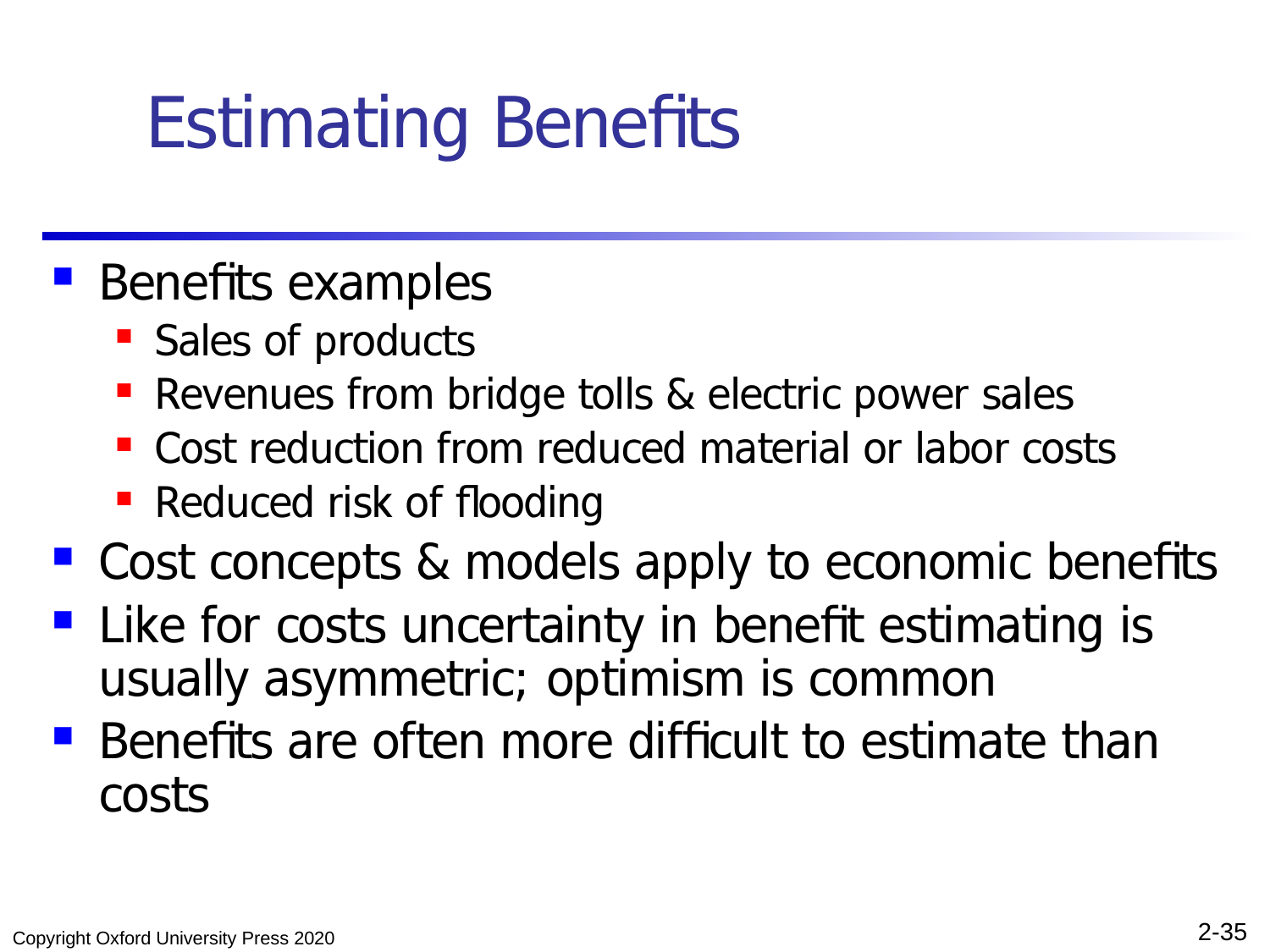

# Estimating Benefits
Benefits examples
Sales of products
Revenues from bridge tolls & electric power sales
Cost reduction from reduced material or labor costs
Reduced risk of flooding
Cost concepts & models apply to economic benefits
Like for costs uncertainty in benefit estimating is usually asymmetric; optimism is common
Benefits are often more difficult to estimate than costs
Copyright Oxford University Press 2020